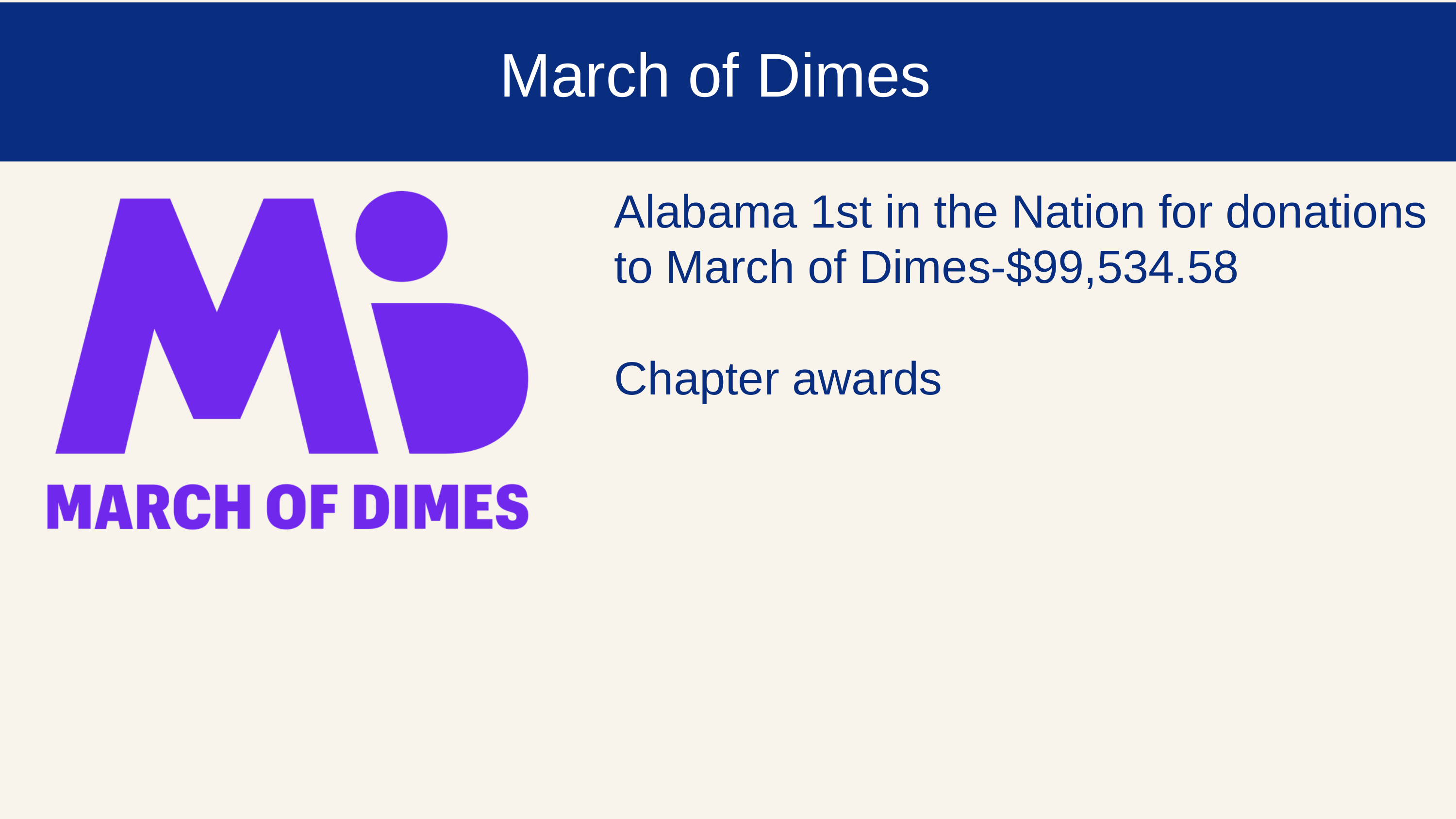

March of Dimes
Alabama 1st in the Nation for donations to March of Dimes-$99,534.58

Chapter awards